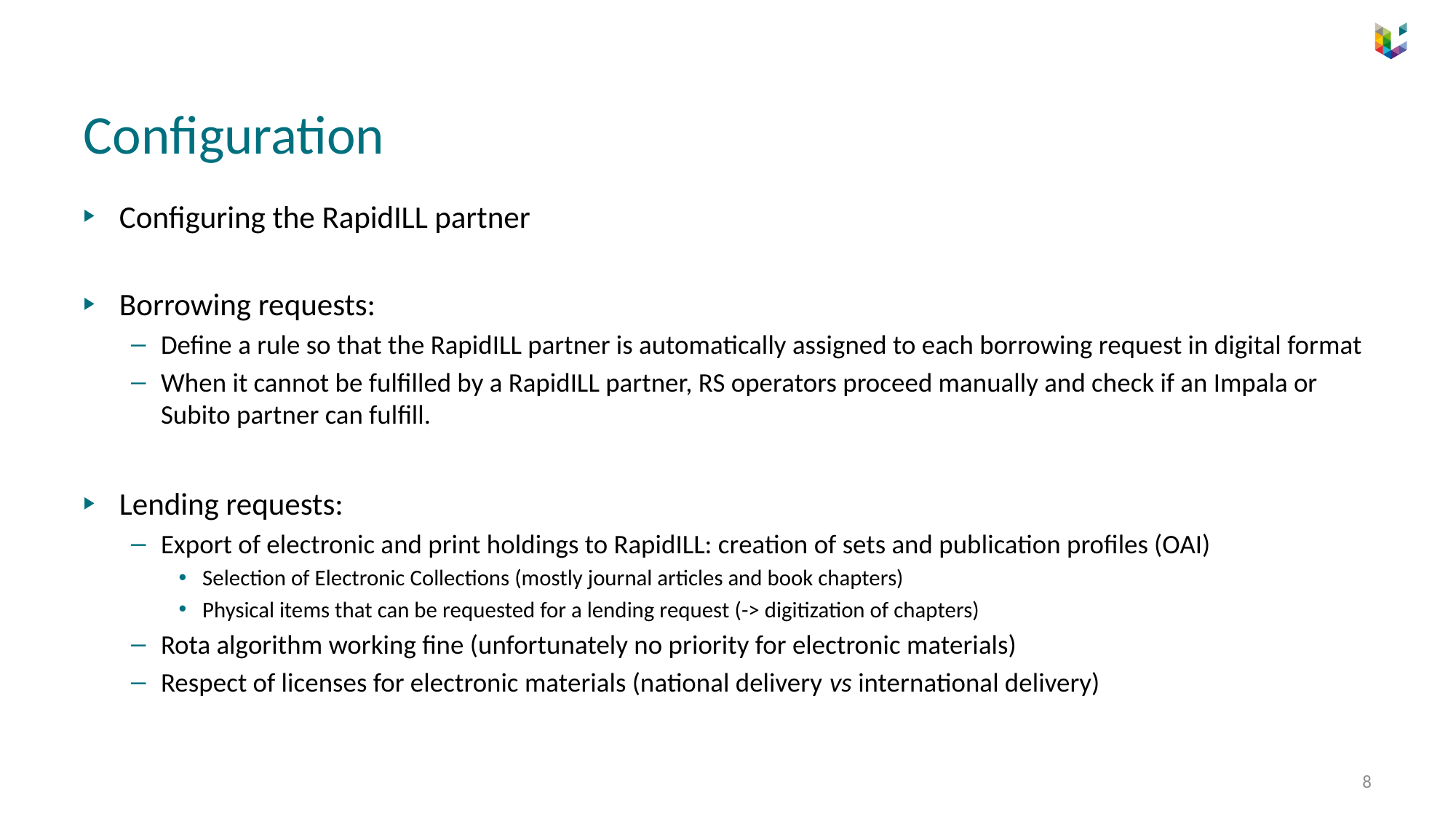

# Configuration
Configuring the RapidILL partner

Borrowing requests:
Define a rule so that the RapidILL partner is automatically assigned to each borrowing request in digital format
When it cannot be fulfilled by a RapidILL partner, RS operators proceed manually and check if an Impala or Subito partner can fulfill.

Lending requests:
Export of electronic and print holdings to RapidILL: creation of sets and publication profiles (OAI)
Selection of Electronic Collections (mostly journal articles and book chapters)
Physical items that can be requested for a lending request (-> digitization of chapters)
Rota algorithm working fine (unfortunately no priority for electronic materials)
Respect of licenses for electronic materials (national delivery vs international delivery)

8